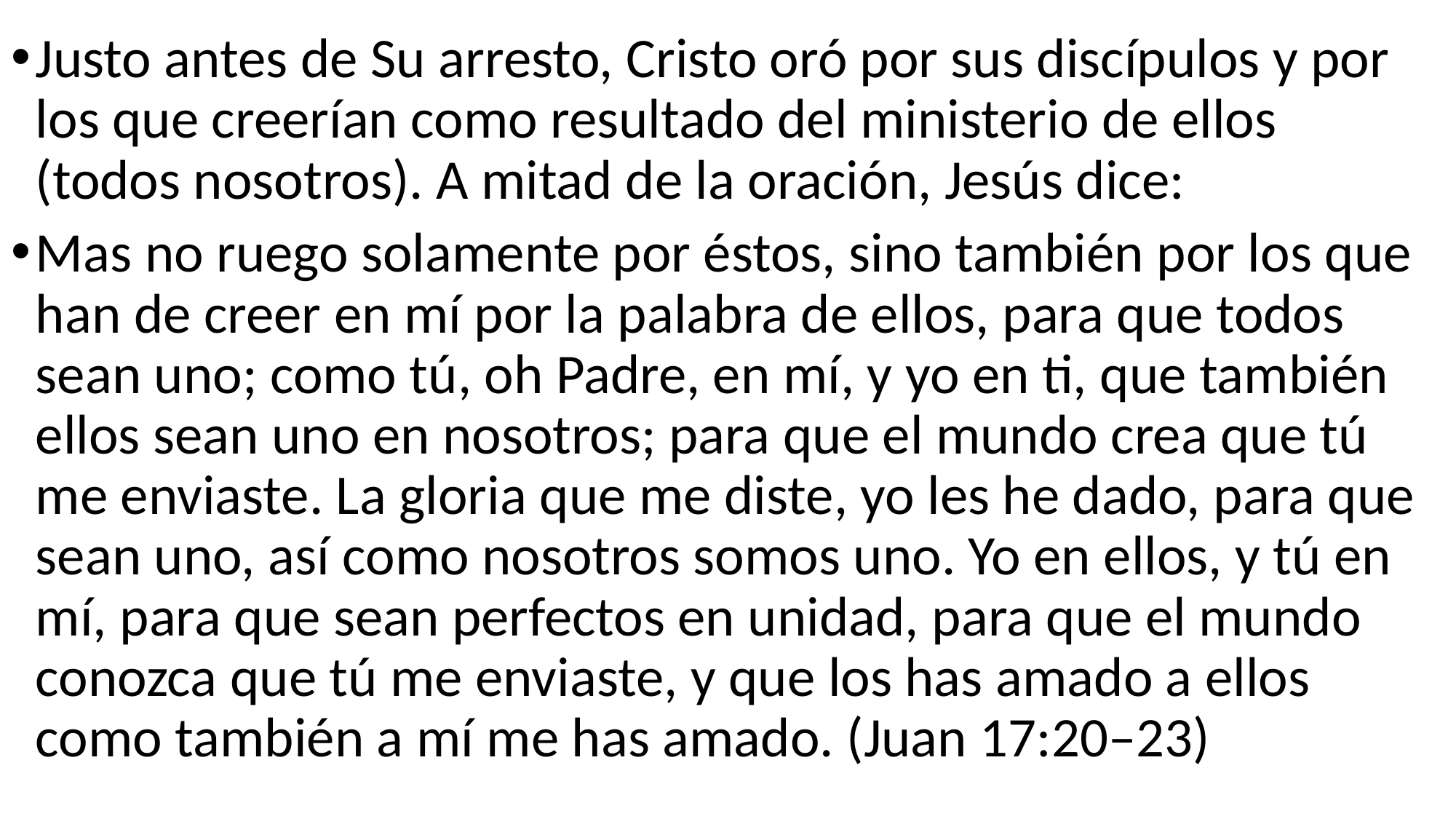

Justo antes de Su arresto, Cristo oró por sus discípulos y por los que creerían como resultado del ministerio de ellos (todos nosotros). A mitad de la oración, Jesús dice:
Mas no ruego solamente por éstos, sino también por los que han de creer en mí por la palabra de ellos, para que todos sean uno; como tú, oh Padre, en mí, y yo en ti, que también ellos sean uno en nosotros; para que el mundo crea que tú me enviaste. La gloria que me diste, yo les he dado, para que sean uno, así como nosotros somos uno. Yo en ellos, y tú en mí, para que sean perfectos en unidad, para que el mundo conozca que tú me enviaste, y que los has amado a ellos como también a mí me has amado. (Juan 17:20–23)